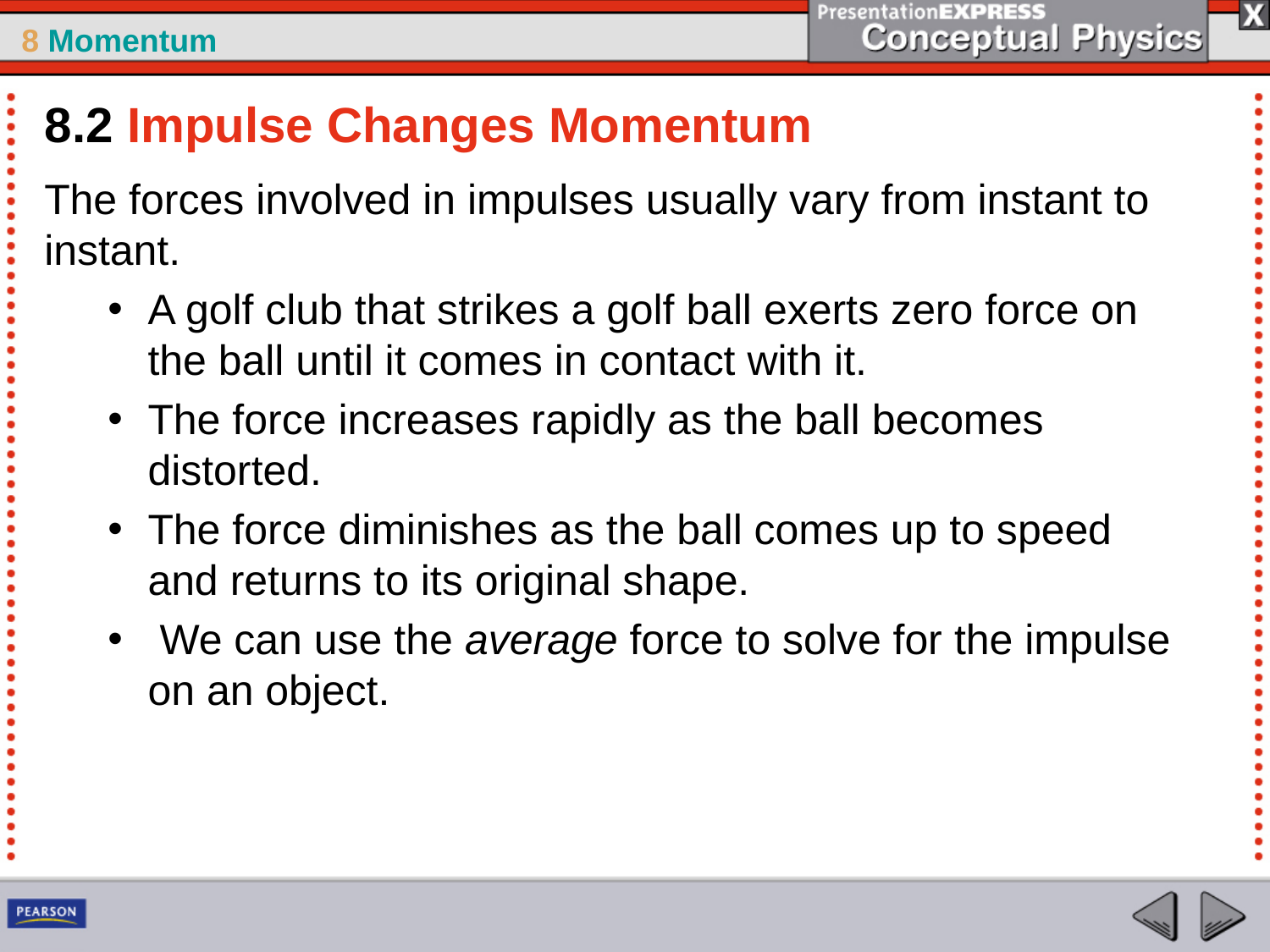

8.2 Impulse Changes Momentum
The forces involved in impulses usually vary from instant to instant.
A golf club that strikes a golf ball exerts zero force on the ball until it comes in contact with it.
The force increases rapidly as the ball becomes distorted.
The force diminishes as the ball comes up to speed and returns to its original shape.
 We can use the average force to solve for the impulse on an object.